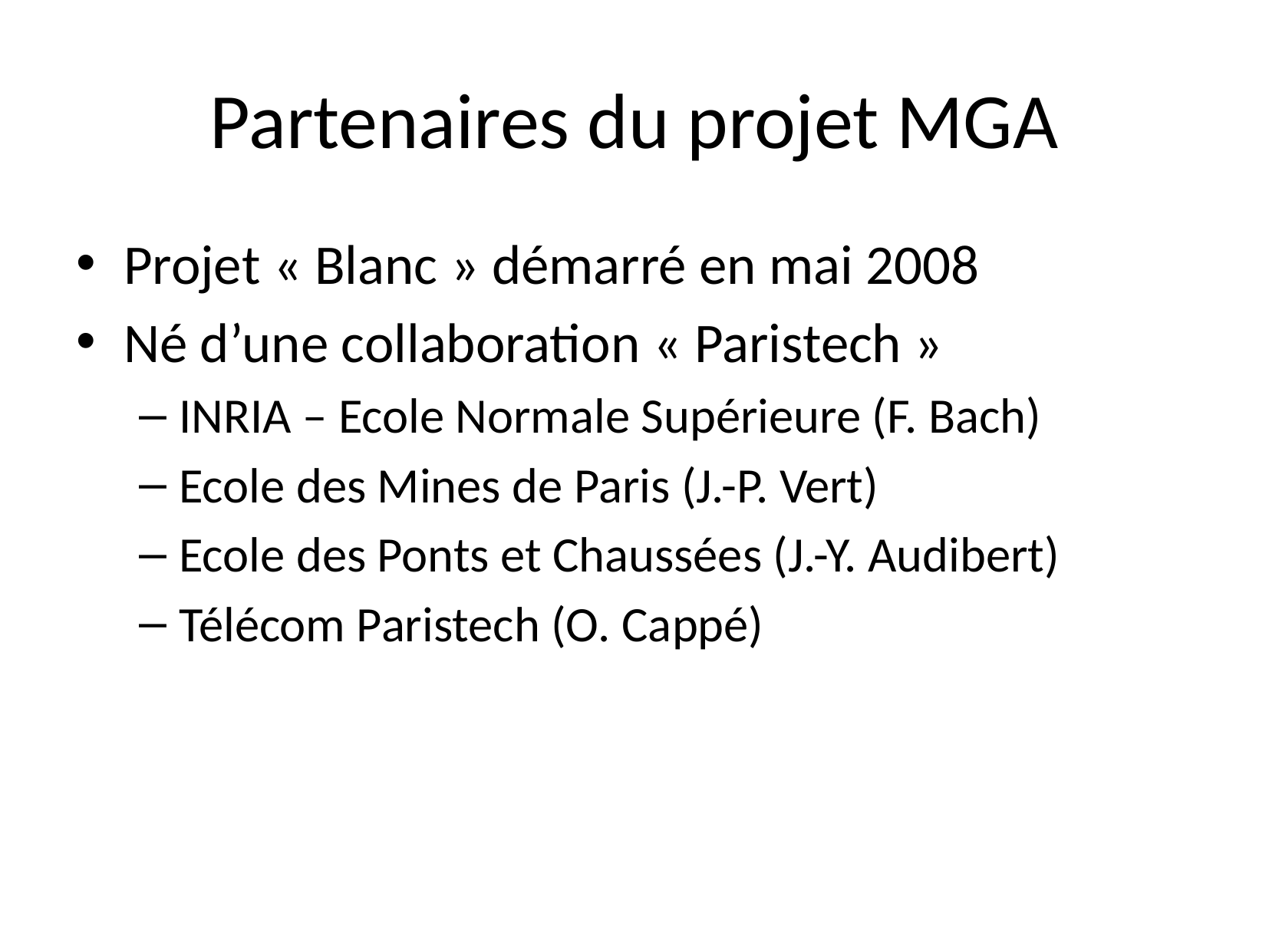

# Partenaires du projet MGA
Projet « Blanc » démarré en mai 2008
Né d’une collaboration « Paristech »
INRIA – Ecole Normale Supérieure (F. Bach)
Ecole des Mines de Paris (J.-P. Vert)
Ecole des Ponts et Chaussées (J.-Y. Audibert)
Télécom Paristech (O. Cappé)